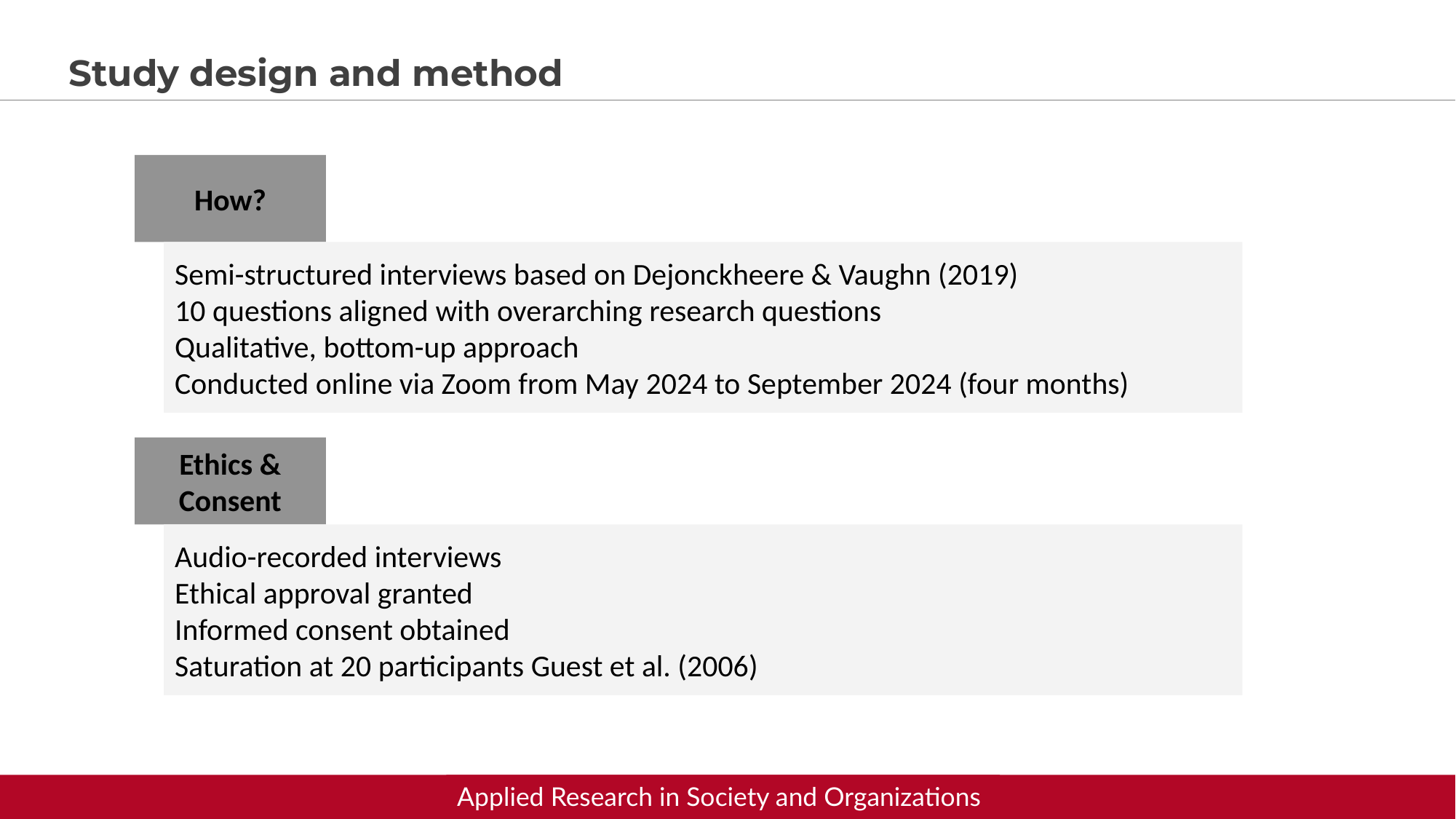

Study design and method

How?
Semi-structured interviews based on Dejonckheere & Vaughn (2019)
10 questions aligned with overarching research questions
Qualitative, bottom-up approach
Conducted online via Zoom from May 2024 to September 2024 (four months)
Ethics & Consent
Audio-recorded interviews
Ethical approval granted
Informed consent obtained
Saturation at 20 participants Guest et al. (2006)

Applied Research in Society and Organizations